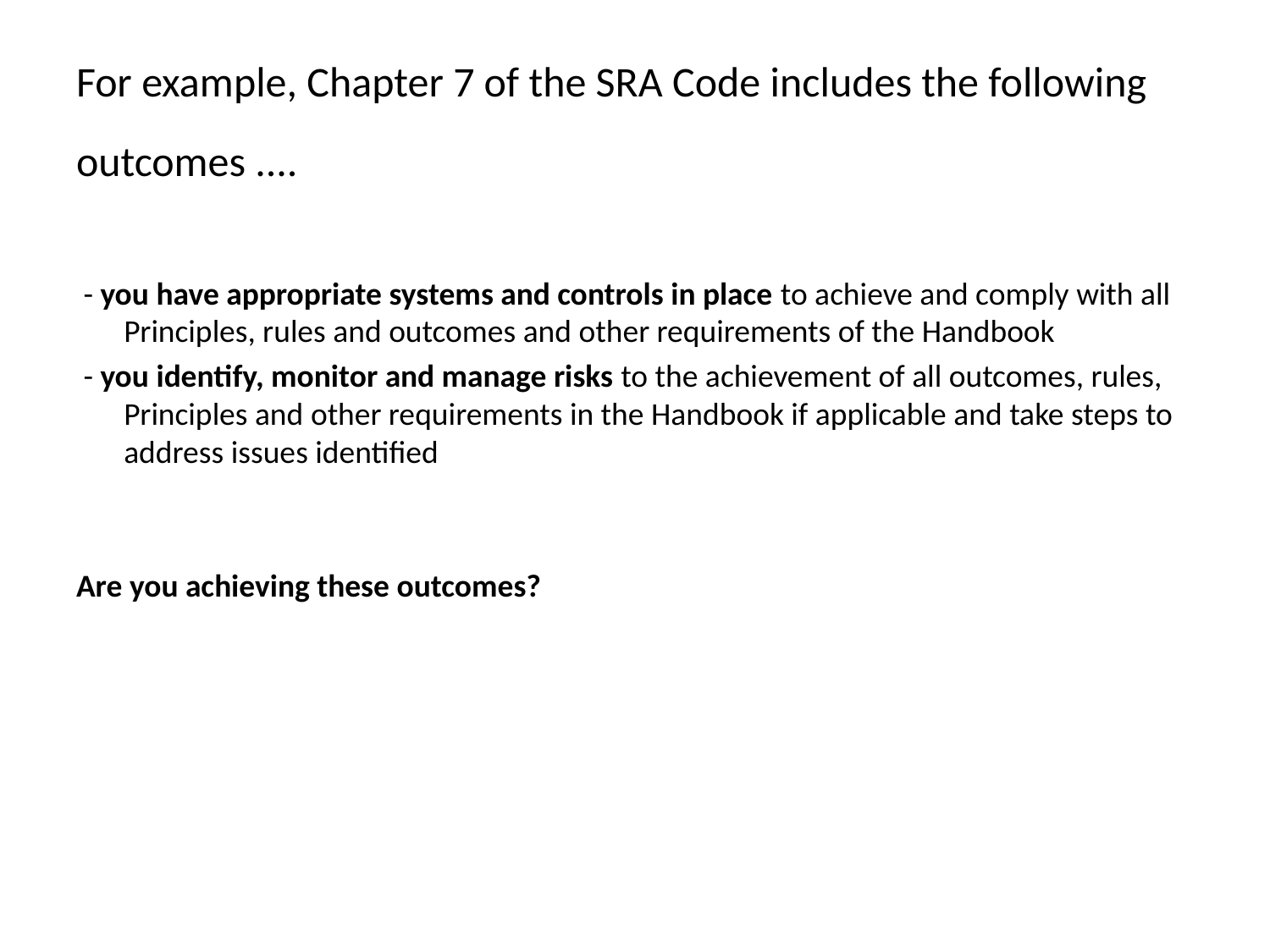

For example, Chapter 7 of the SRA Code includes the following outcomes ....

 - you have appropriate systems and controls in place to achieve and comply with all Principles, rules and outcomes and other requirements of the Handbook
 - you identify, monitor and manage risks to the achievement of all outcomes, rules, Principles and other requirements in the Handbook if applicable and take steps to address issues identified

Are you achieving these outcomes?